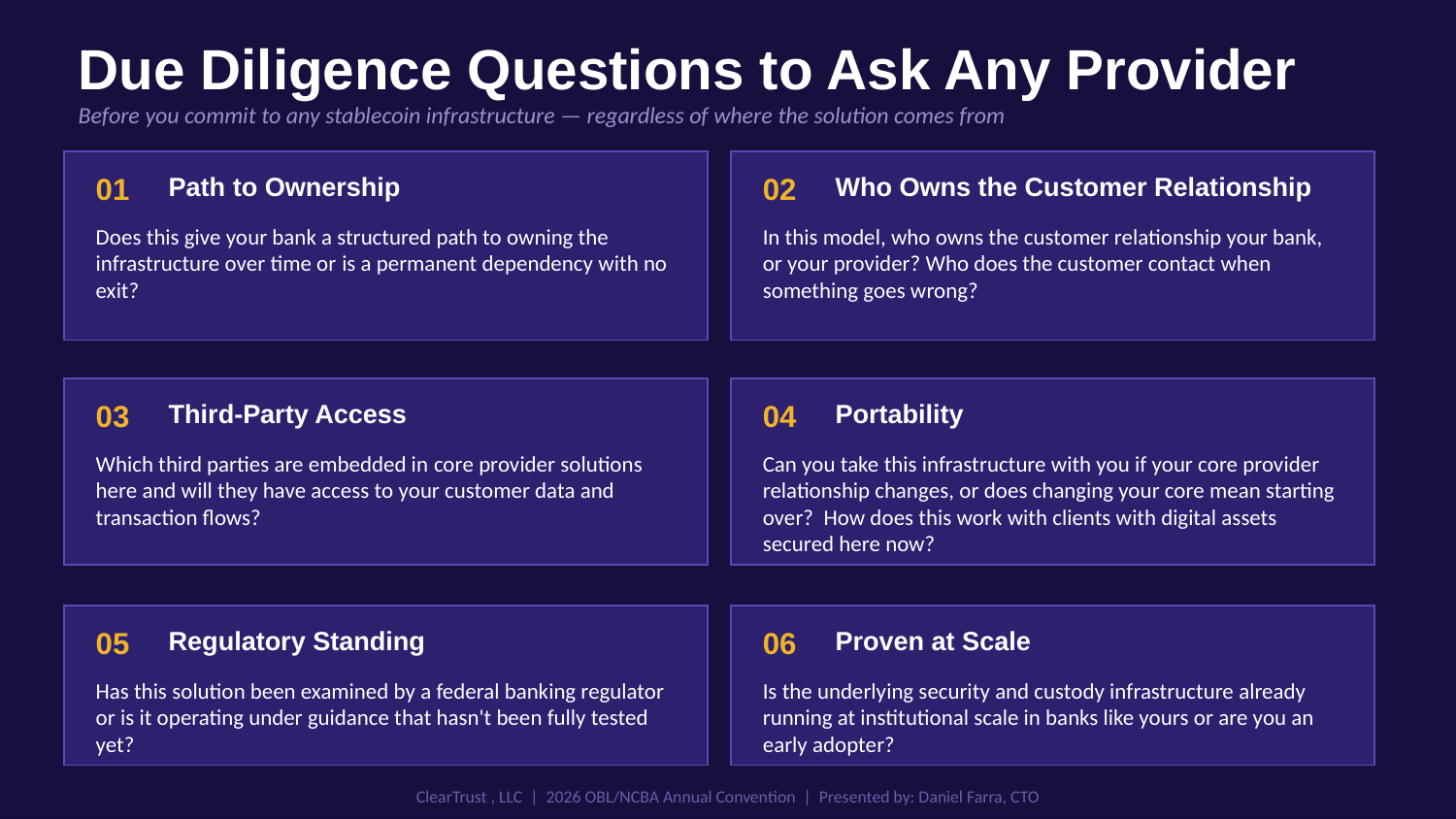

Due Diligence Questions to Ask Any Provider
Before you commit to any stablecoin infrastructure — regardless of where the solution comes from

01
Path to Ownership
02
Who Owns the Customer Relationship
Does this give your bank a structured path to owning the infrastructure over time or is a permanent dependency with no exit?
In this model, who owns the customer relationship your bank, or your provider? Who does the customer contact when something goes wrong?

03
Third-Party Access
04
Portability
Which third parties are embedded in core provider solutions here and will they have access to your customer data and transaction flows?
Can you take this infrastructure with you if your core provider relationship changes, or does changing your core mean starting over?  How does this work with clients with digital assets secured here now?

05
Regulatory Standing
06
Proven at Scale
Has this solution been examined by a federal banking regulator or is it operating under guidance that hasn't been fully tested yet?
Is the underlying security and custody infrastructure already running at institutional scale in banks like yours or are you an early adopter?
ClearTrust , LLC  |  2026 OBL/NCBA Annual Convention  |  Presented by: Daniel Farra, CTO